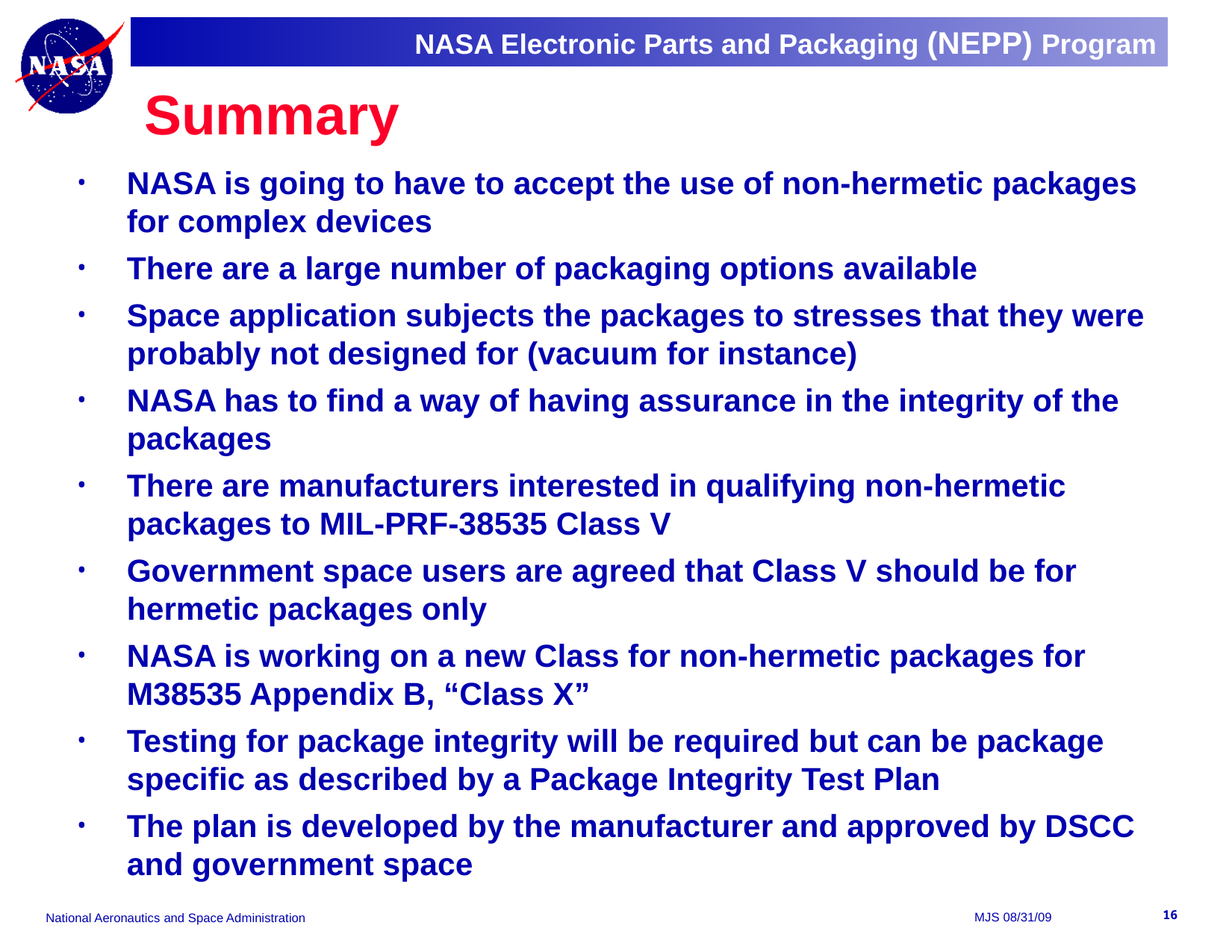

# Summary
NASA is going to have to accept the use of non-hermetic packages for complex devices
There are a large number of packaging options available
Space application subjects the packages to stresses that they were probably not designed for (vacuum for instance)
NASA has to find a way of having assurance in the integrity of the packages
There are manufacturers interested in qualifying non-hermetic packages to MIL-PRF-38535 Class V
Government space users are agreed that Class V should be for hermetic packages only
NASA is working on a new Class for non-hermetic packages for M38535 Appendix B, “Class X”
Testing for package integrity will be required but can be package specific as described by a Package Integrity Test Plan
The plan is developed by the manufacturer and approved by DSCC and government space

MJS 08/31/09
16